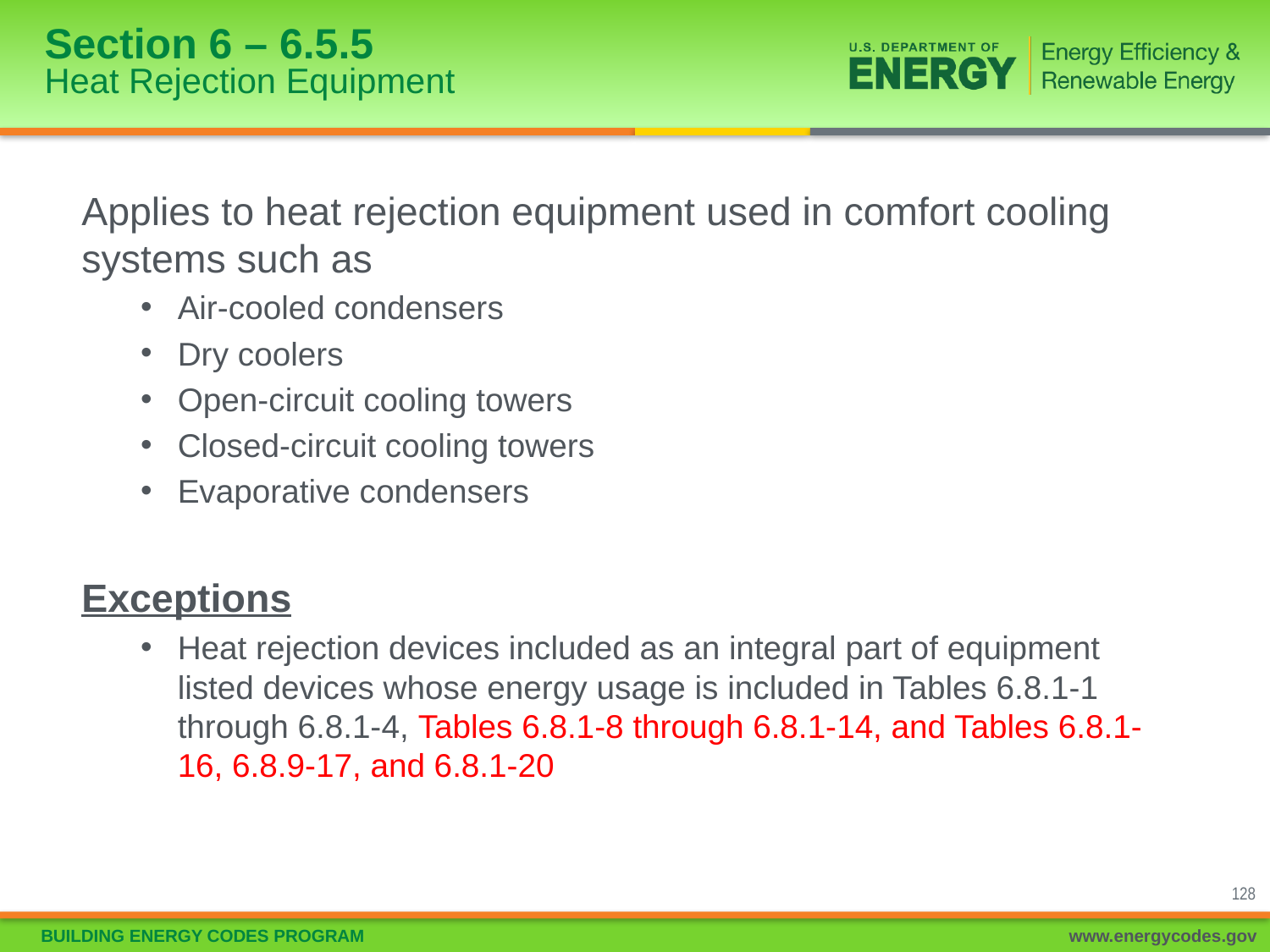

# Section 6 – 6.5.5 Heat Rejection Equipment
Applies to heat rejection equipment used in comfort cooling systems such as
Air-cooled condensers
Dry coolers
Open-circuit cooling towers
Closed-circuit cooling towers
Evaporative condensers

Exceptions
Heat rejection devices included as an integral part of equipment listed devices whose energy usage is included in Tables 6.8.1-1 through 6.8.1-4, Tables 6.8.1-8 through 6.8.1-14, and Tables 6.8.1-16, 6.8.9-17, and 6.8.1-20